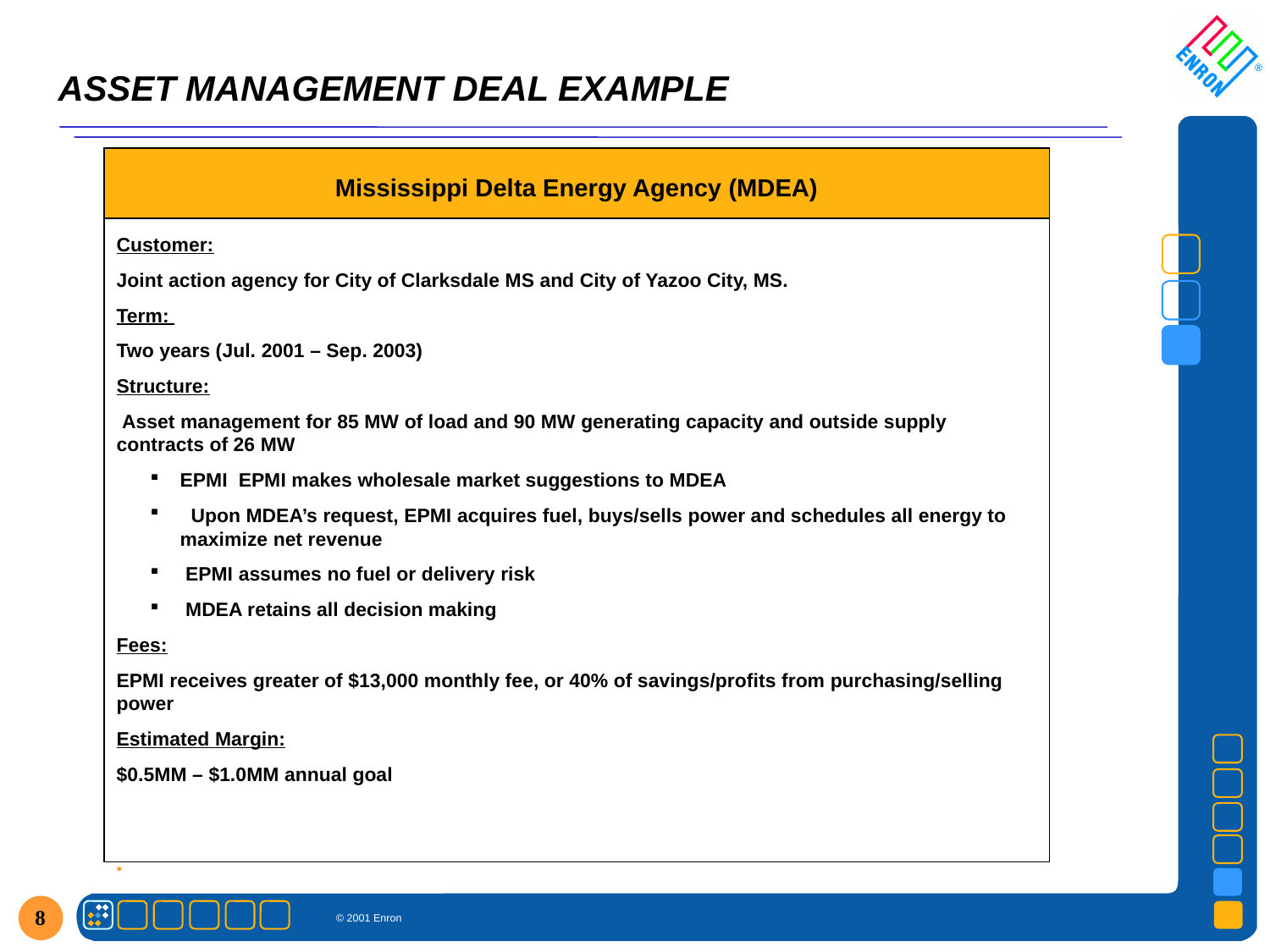

# ASSET MANAGEMENT DEAL EXAMPLE

Mississippi Delta Energy Agency (MDEA)

Customer:
Joint action agency for City of Clarksdale MS and City of Yazoo City, MS.
Term:
Two years (Jul. 2001 – Sep. 2003)
Structure:
 Asset management for 85 MW of load and 90 MW generating capacity and outside supply contracts of 26 MW
EPMI  EPMI makes wholesale market suggestions to MDEA
  Upon MDEA’s request, EPMI acquires fuel, buys/sells power and schedules all energy to maximize net revenue
 EPMI assumes no fuel or delivery risk
 MDEA retains all decision making
Fees:
EPMI receives greater of $13,000 monthly fee, or 40% of savings/profits from purchasing/selling power
Estimated Margin:
$0.5MM – $1.0MM annual goal

8